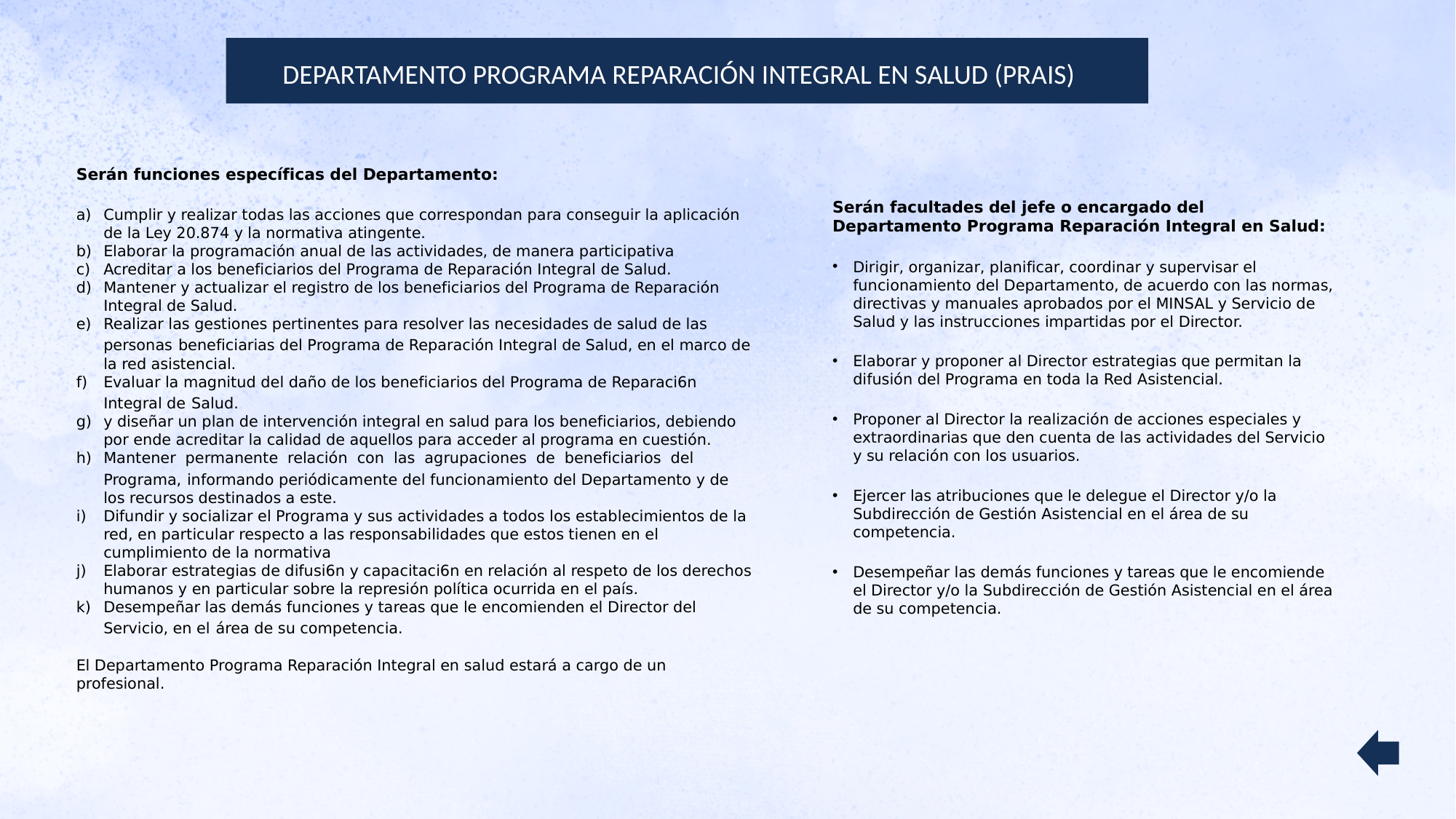

DEPARTAMENTO PROGRAMA REPARACIÓN INTEGRAL EN SALUD (PRAIS)
Serán funciones específicas del Departamento:

Cumplir y realizar todas las acciones que correspondan para conseguir la aplicación de la Ley 20.874 y la normativa atingente.
Elaborar la programación anual de las actividades, de manera participativa
Acreditar a los beneficiarios del Programa de Reparación Integral de Salud.
Mantener y actualizar el registro de los beneficiarios del Programa de Reparación Integral de Salud.
Realizar las gestiones pertinentes para resolver las necesidades de salud de las personas beneficiarias del Programa de Reparación Integral de Salud, en el marco de la red asistencial.
Evaluar la magnitud del daño de los beneficiarios del Programa de Reparaci6n Integral de Salud.
y diseñar un plan de intervención integral en salud para los beneficiarios, debiendo por ende acreditar la calidad de aquellos para acceder al programa en cuestión.
Mantener  permanente  relación  con  las  agrupaciones  de  beneficiarios  del  Programa, informando periódicamente del funcionamiento del Departamento y de los recursos destinados a este.
Difundir y socializar el Programa y sus actividades a todos los establecimientos de la red, en particular respecto a las responsabilidades que estos tienen en el cumplimiento de la normativa
Elaborar estrategias de difusi6n y capacitaci6n en relación al respeto de los derechos humanos y en particular sobre la represión política ocurrida en el país.
Desempeñar las demás funciones y tareas que le encomienden el Director del Servicio, en el área de su competencia.

El Departamento Programa Reparación Integral en salud estará a cargo de un profesional.
Serán facultades del jefe o encargado del Departamento Programa Reparación Integral en Salud:

Dirigir, organizar, planificar, coordinar y supervisar el funcionamiento del Departamento, de acuerdo con las normas, directivas y manuales aprobados por el MINSAL y Servicio de Salud y las instrucciones impartidas por el Director.

Elaborar y proponer al Director estrategias que permitan la difusión del Programa en toda la Red Asistencial.

Proponer al Director la realización de acciones especiales y extraordinarias que den cuenta de las actividades del Servicio y su relación con los usuarios.

Ejercer las atribuciones que le delegue el Director y/o la Subdirección de Gestión Asistencial en el área de su competencia.

Desempeñar las demás funciones y tareas que le encomiende el Director y/o la Subdirección de Gestión Asistencial en el área de su competencia.